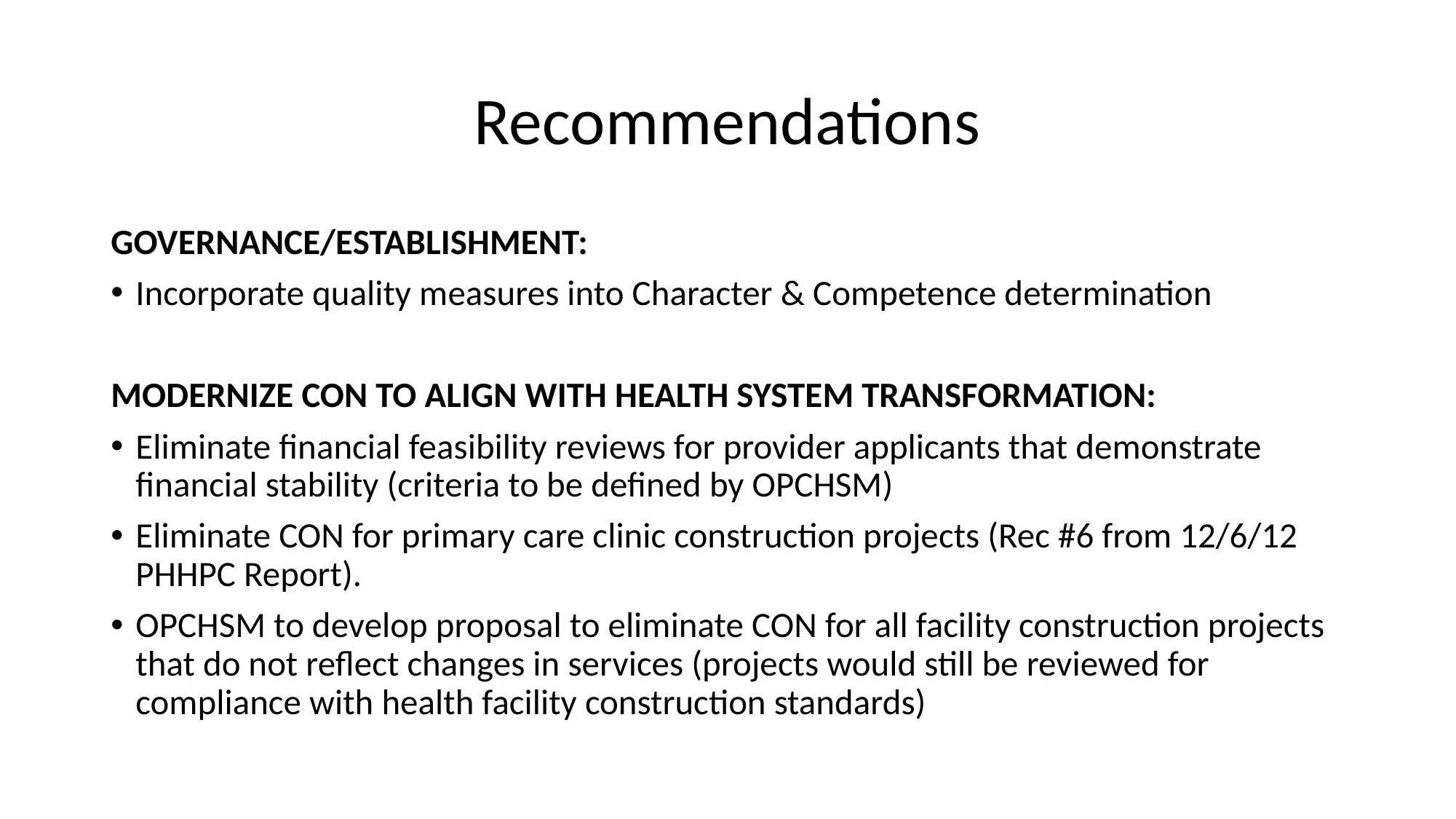

# Recommendations
GOVERNANCE/ESTABLISHMENT:
Incorporate quality measures into Character & Competence determination

MODERNIZE CON TO ALIGN WITH HEALTH SYSTEM TRANSFORMATION:
Eliminate financial feasibility reviews for provider applicants that demonstrate financial stability (criteria to be defined by OPCHSM)
Eliminate CON for primary care clinic construction projects (Rec #6 from 12/6/12 PHHPC Report).
OPCHSM to develop proposal to eliminate CON for all facility construction projects that do not reflect changes in services (projects would still be reviewed for compliance with health facility construction standards)